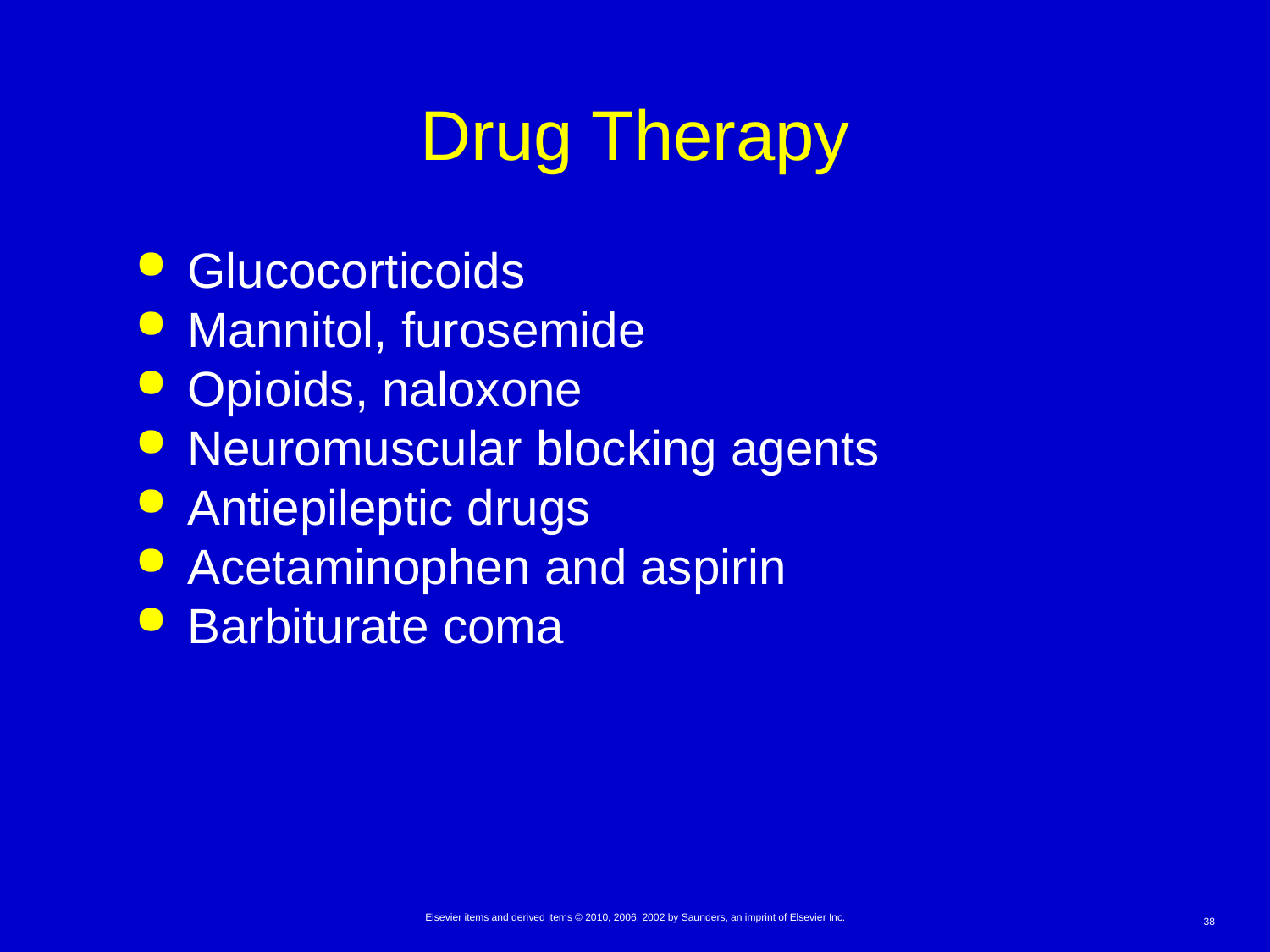

# Drug Therapy
Glucocorticoids
Mannitol, furosemide
Opioids, naloxone
Neuromuscular blocking agents
Antiepileptic drugs
Acetaminophen and aspirin
Barbiturate coma